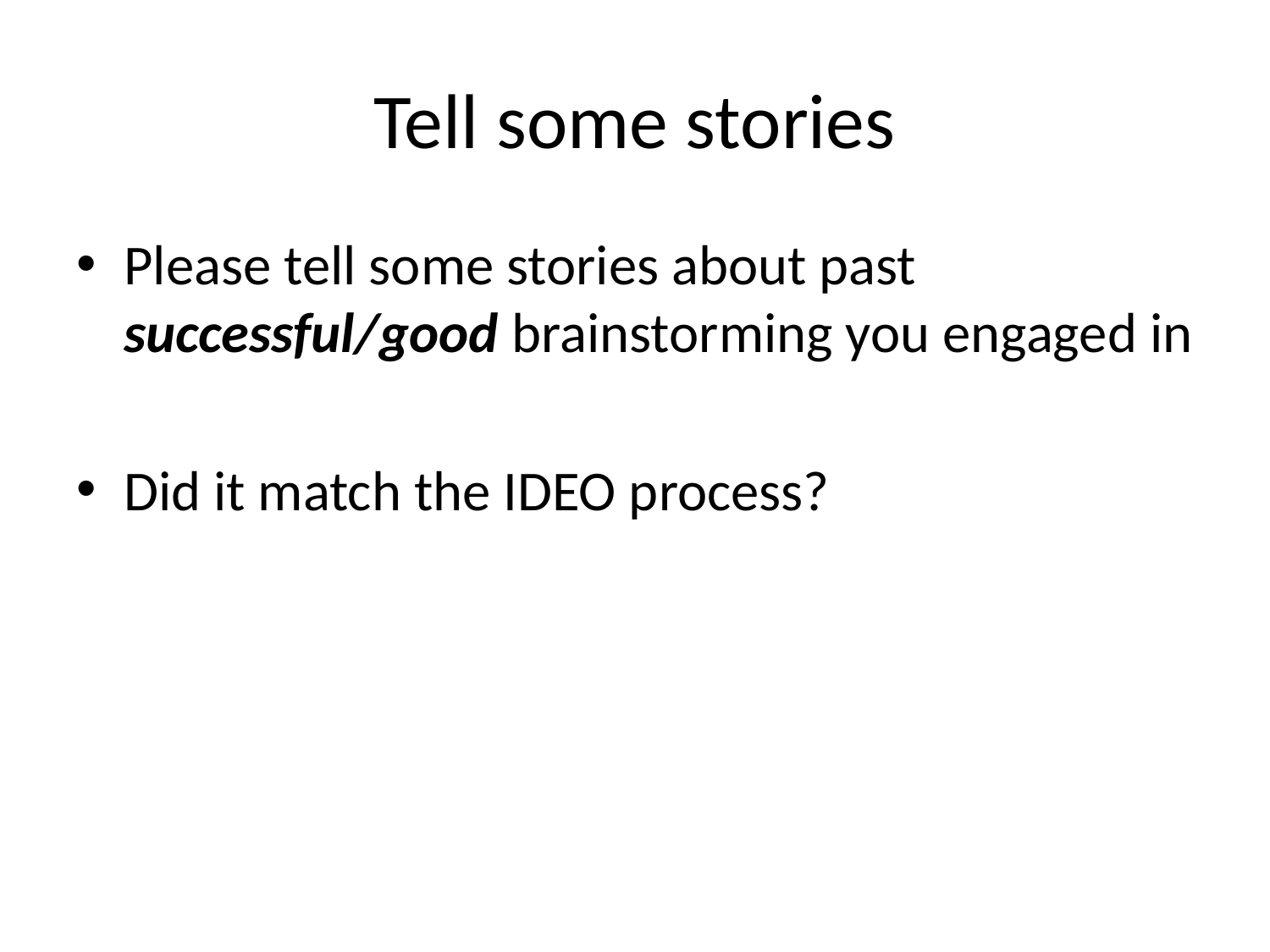

# Tell some stories
Please tell some stories about past successful/good brainstorming you engaged in

Did it match the IDEO process?